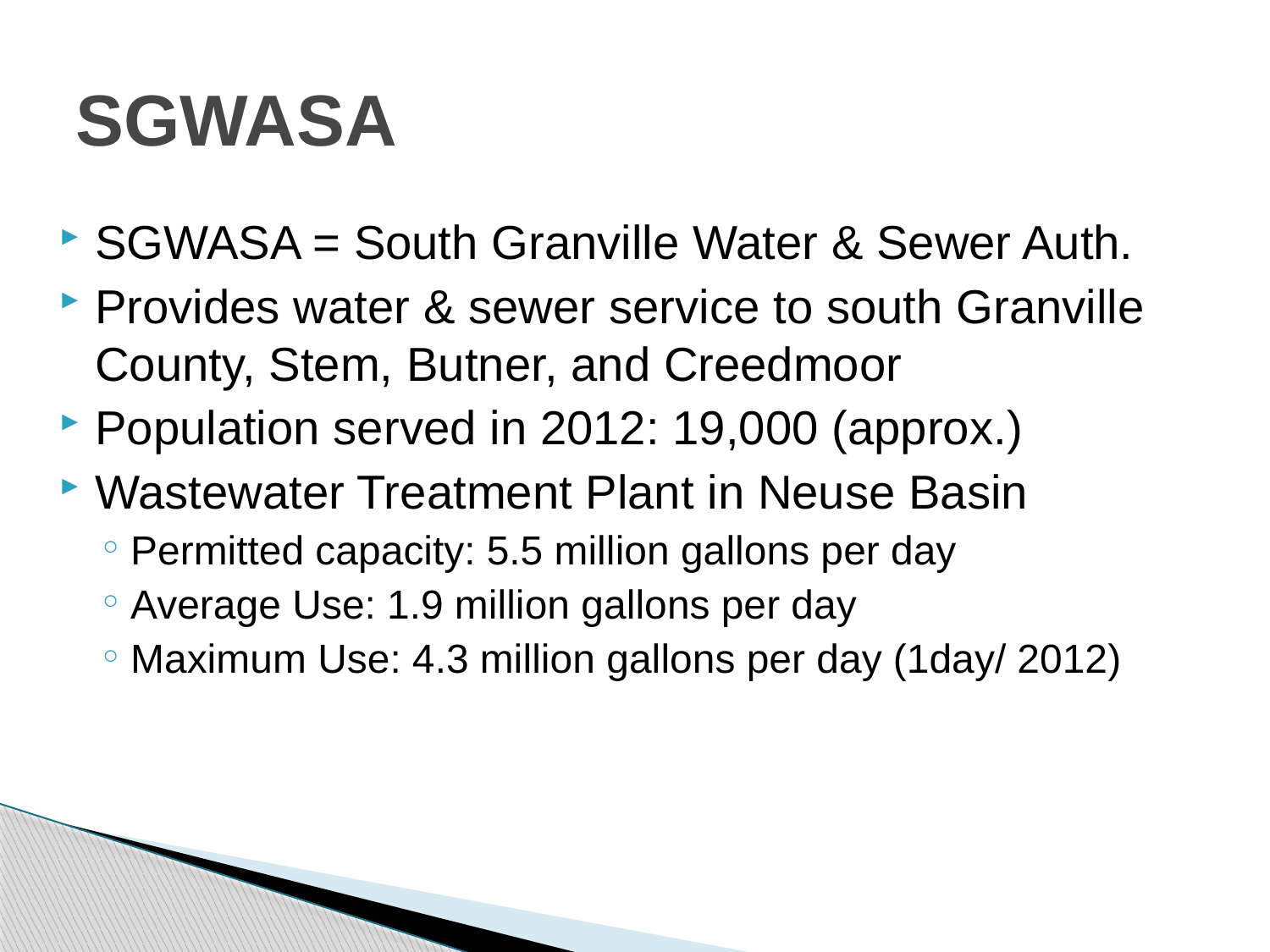

# SGWASA
SGWASA = South Granville Water & Sewer Auth.
Provides water & sewer service to south Granville County, Stem, Butner, and Creedmoor
Population served in 2012: 19,000 (approx.)
Wastewater Treatment Plant in Neuse Basin
Permitted capacity: 5.5 million gallons per day
Average Use: 1.9 million gallons per day
Maximum Use: 4.3 million gallons per day (1day/ 2012)